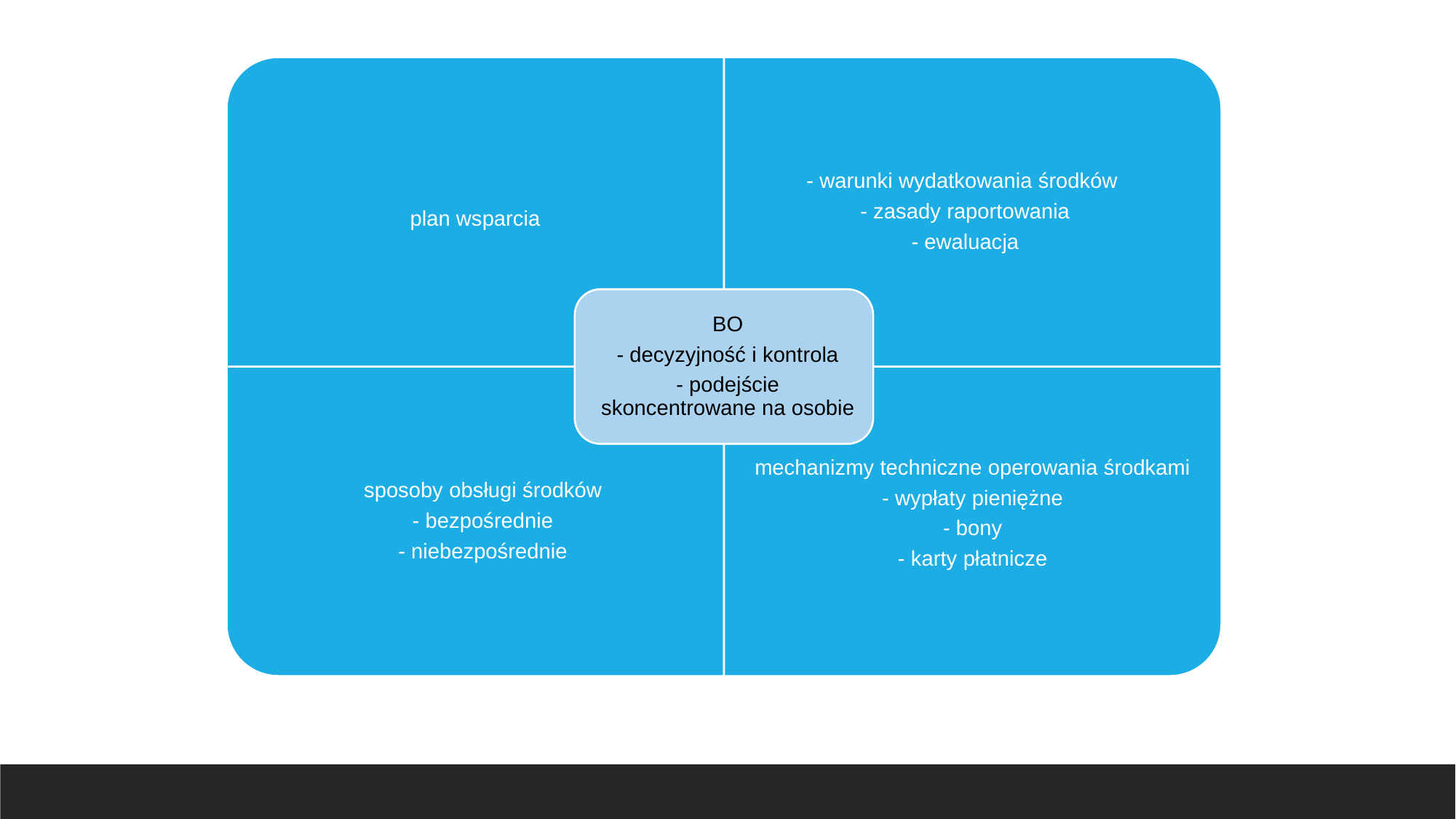

plan wsparcia
- warunki wydatkowania środków
- zasady raportowania
- ewaluacja
sposoby obsługi środków
- bezpośrednie
- niebezpośrednie
mechanizmy techniczne operowania środkami
- wypłaty pieniężne
- bony
- karty płatnicze
BO
- decyzyjność i kontrola
- podejście skoncentrowane na osobie